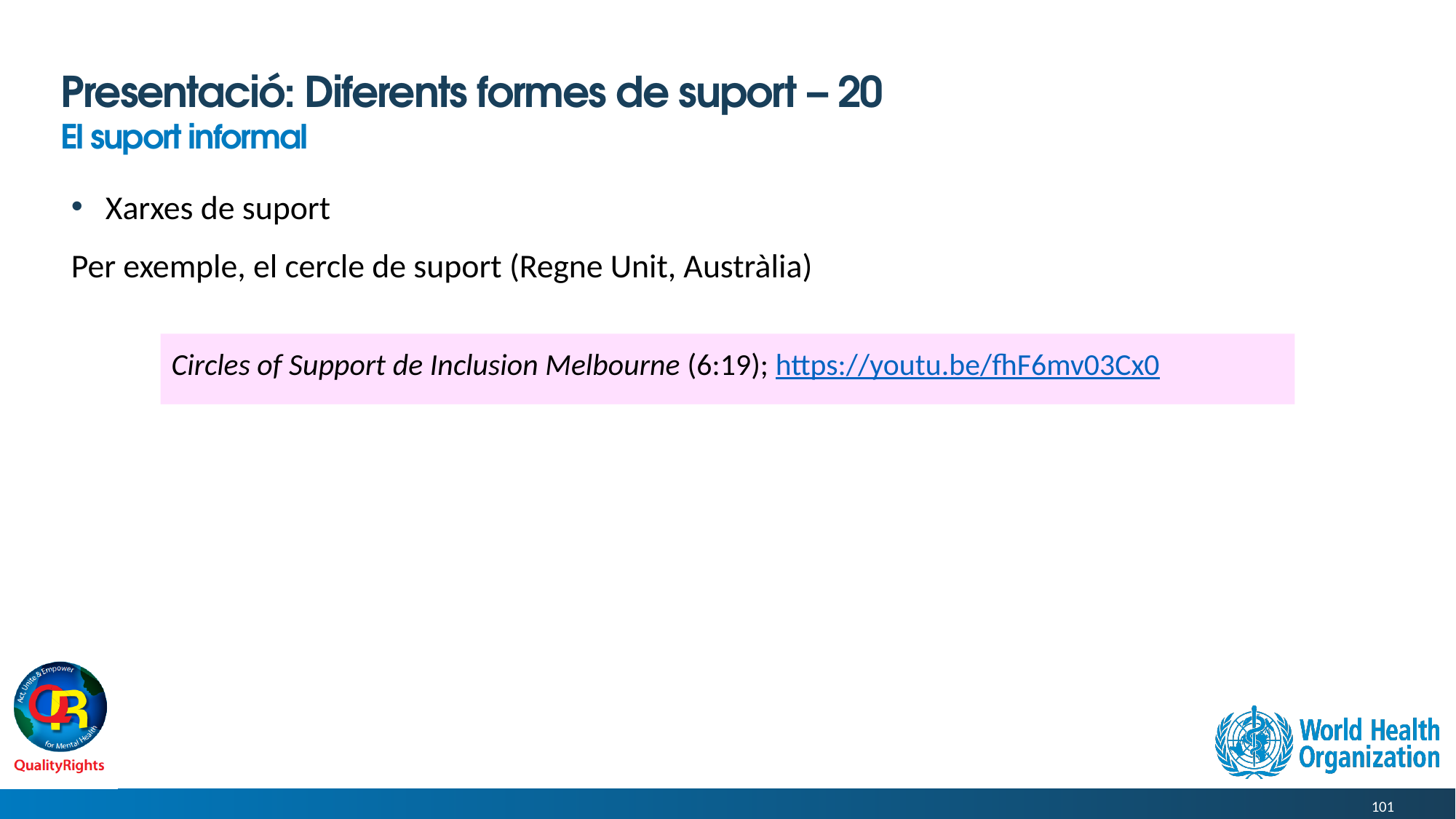

# Presentació: Diferents formes de suport – 20
El suport informal
Xarxes de suport
Per exemple, el cercle de suport (Regne Unit, Austràlia)
Circles of Support de Inclusion Melbourne (6:19); https://youtu.be/fhF6mv03Cx0